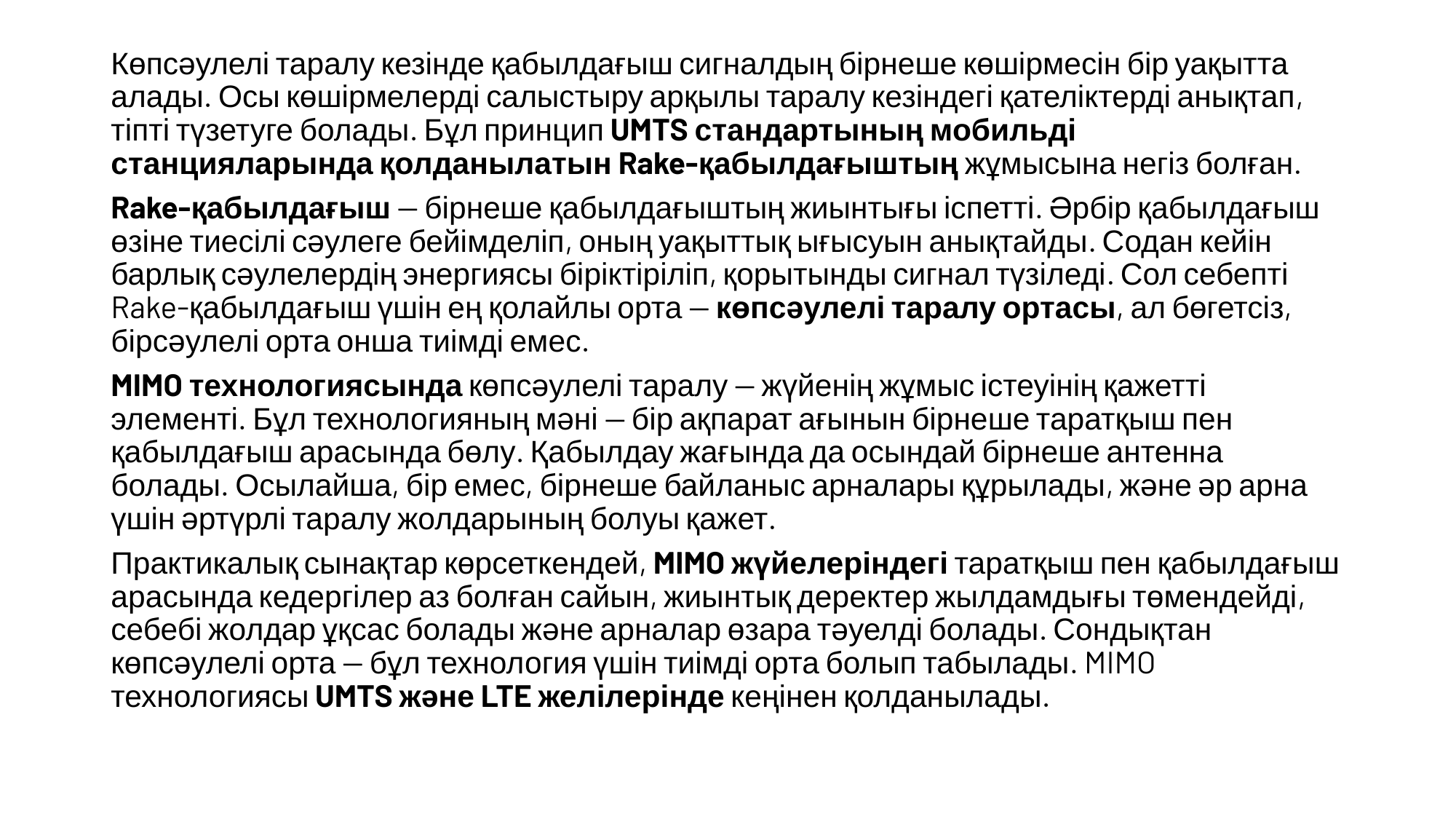

Көпсәулелі таралу кезінде қабылдағыш сигналдың бірнеше көшірмесін бір уақытта алады. Осы көшірмелерді салыстыру арқылы таралу кезіндегі қателіктерді анықтап, тіпті түзетуге болады. Бұл принцип UMTS стандартының мобильді станцияларында қолданылатын Rake-қабылдағыштың жұмысына негіз болған.
Rake-қабылдағыш — бірнеше қабылдағыштың жиынтығы іспетті. Әрбір қабылдағыш өзіне тиесілі сәулеге бейімделіп, оның уақыттық ығысуын анықтайды. Содан кейін барлық сәулелердің энергиясы біріктіріліп, қорытынды сигнал түзіледі. Сол себепті Rake-қабылдағыш үшін ең қолайлы орта — көпсәулелі таралу ортасы, ал бөгетсіз, бірсәулелі орта онша тиімді емес.
MIMO технологиясында көпсәулелі таралу — жүйенің жұмыс істеуінің қажетті элементі. Бұл технологияның мәні — бір ақпарат ағынын бірнеше таратқыш пен қабылдағыш арасында бөлу. Қабылдау жағында да осындай бірнеше антенна болады. Осылайша, бір емес, бірнеше байланыс арналары құрылады, және әр арна үшін әртүрлі таралу жолдарының болуы қажет.
Практикалық сынақтар көрсеткендей, MIMO жүйелеріндегі таратқыш пен қабылдағыш арасында кедергілер аз болған сайын, жиынтық деректер жылдамдығы төмендейді, себебі жолдар ұқсас болады және арналар өзара тәуелді болады. Сондықтан көпсәулелі орта — бұл технология үшін тиімді орта болып табылады. MIMO технологиясы UMTS және LTE желілерінде кеңінен қолданылады.